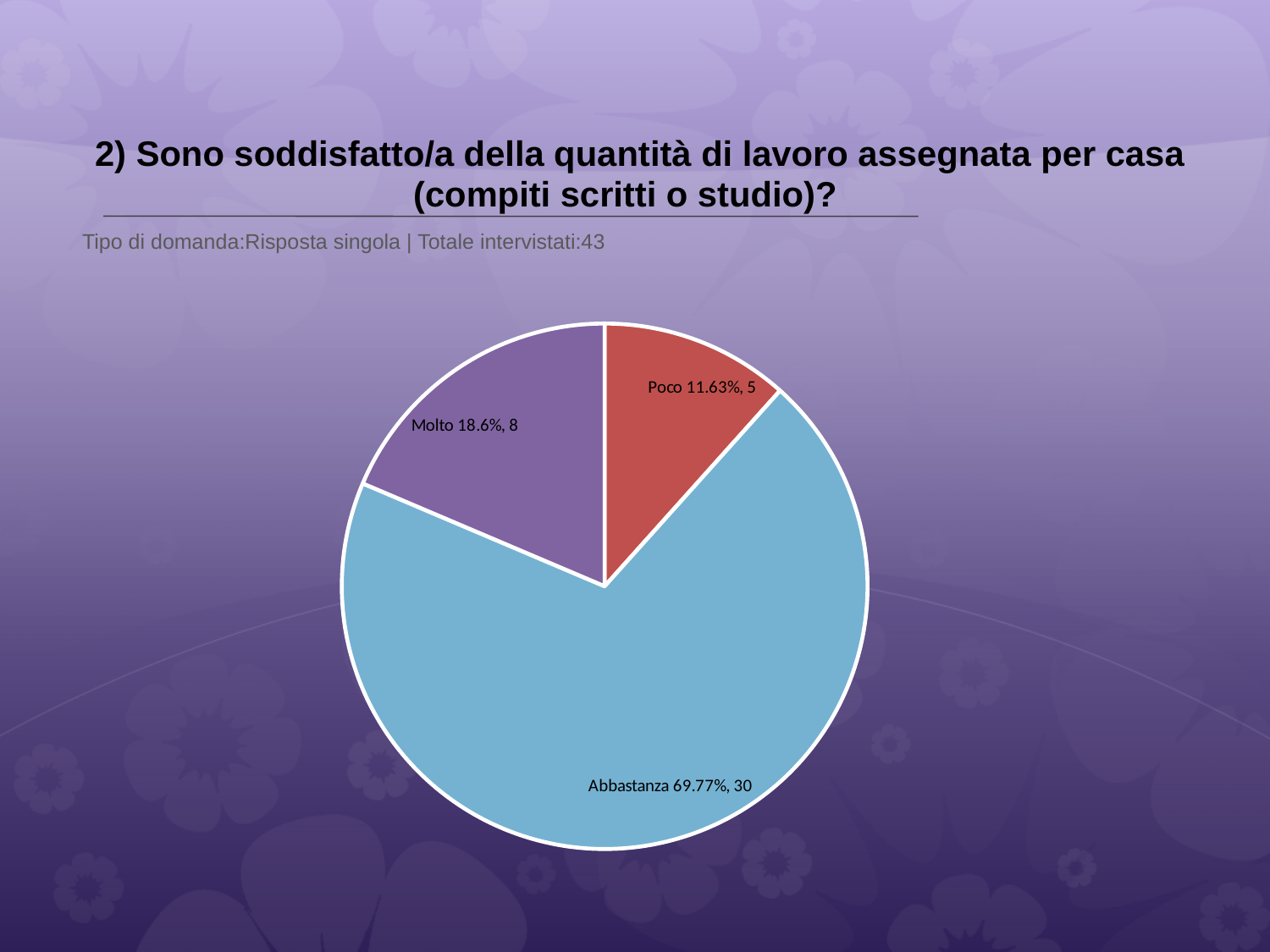

# 2) Sono soddisfatto/a della quantità di lavoro assegnata per casa (compiti scritti o studio)?
 Tipo di domanda:Risposta singola | Totale intervistati:43

### Chart

| Category | Total |
|---|---|
| Per niente | 0.0 |
| Poco | 0.1163 |
| Abbastanza | 0.69769996 |
| Molto | 0.186 |